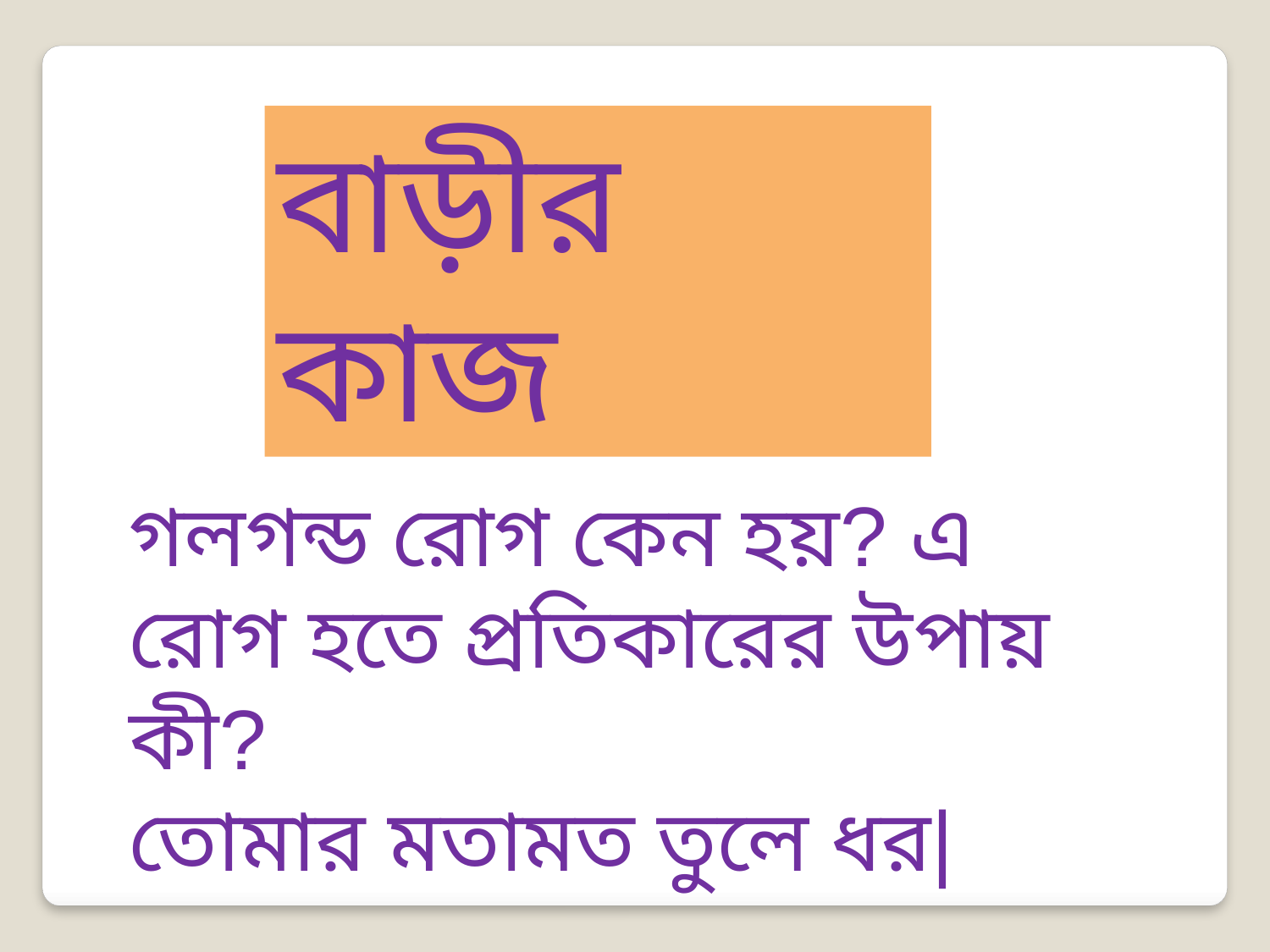

বাড়ীর কাজ
গলগন্ড রোগ কেন হয়? এ রোগ হতে প্রতিকারের উপায় কী?
তোমার মতামত তুলে ধর|